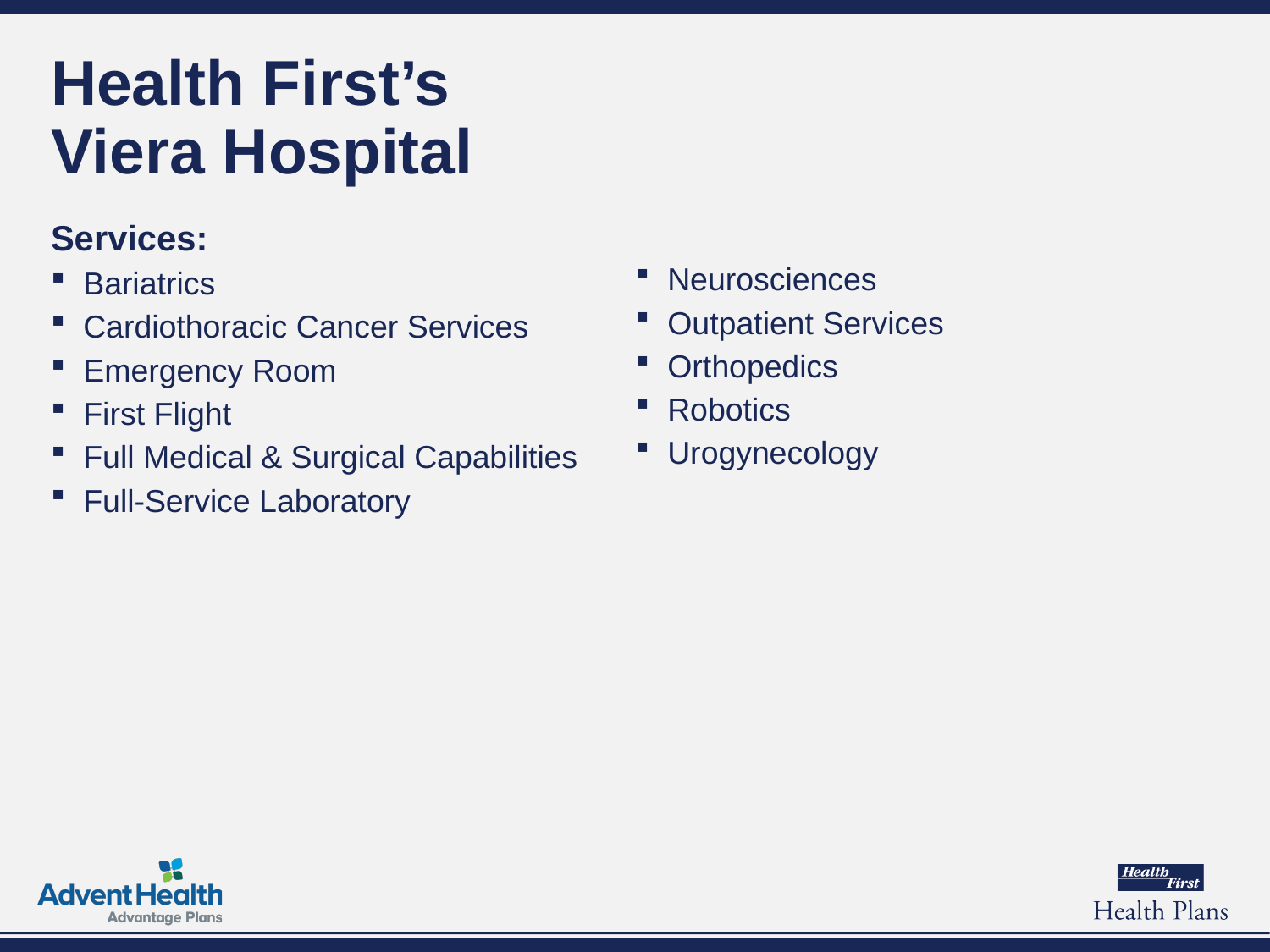

# Health First’s Viera Hospital
Services:
Bariatrics
Cardiothoracic Cancer Services
Emergency Room
First Flight
Full Medical & Surgical Capabilities
Full-Service Laboratory

Neurosciences
Outpatient Services
Orthopedics
Robotics
Urogynecology